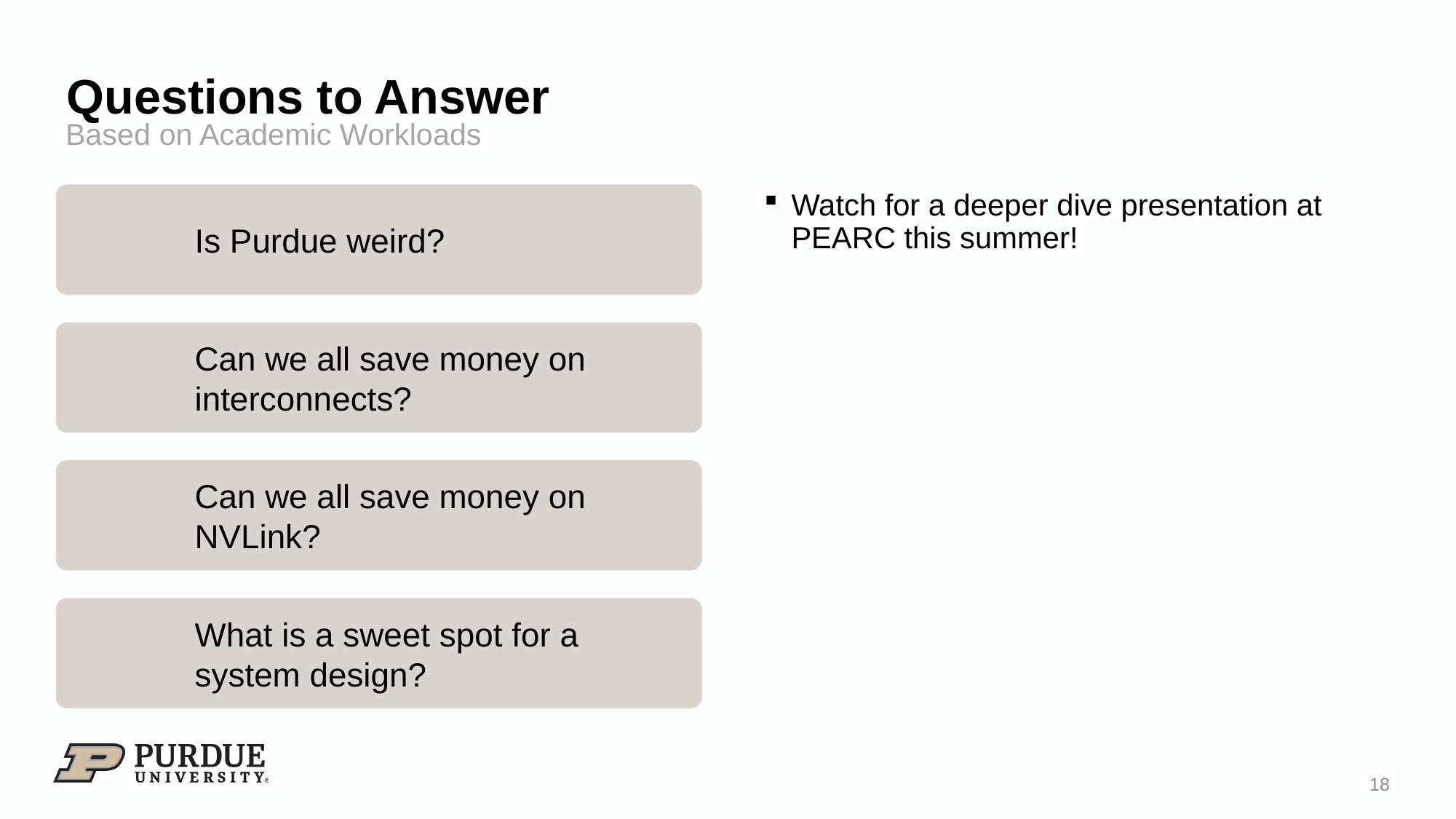

# Questions to Answer
Based on Academic Workloads
Is Purdue weird?
Can we all save money on interconnects?
Can we all save money on NVLink?
What is a sweet spot for a system design?
Watch for a deeper dive presentation at PEARC this summer!
18